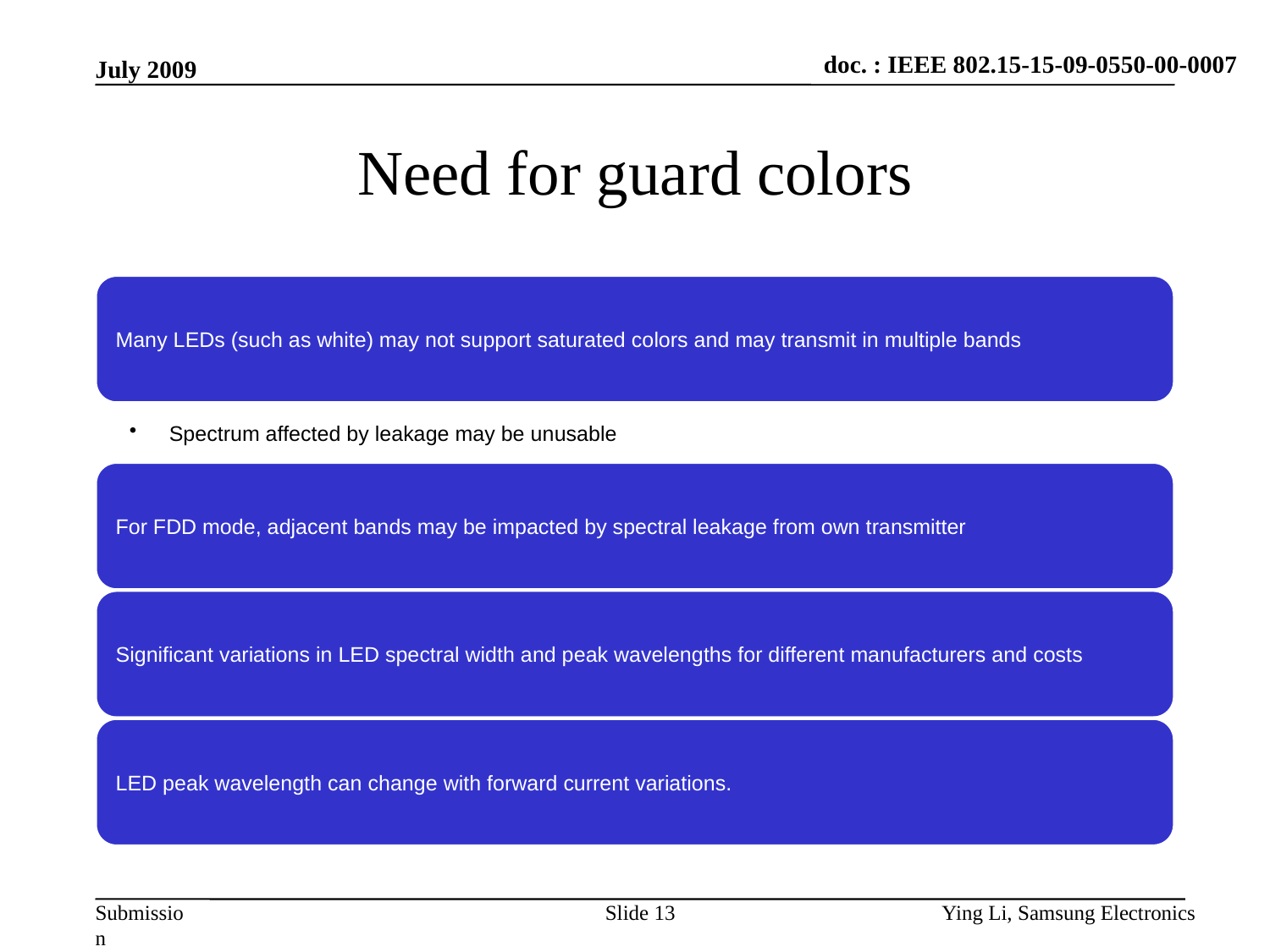

July 2009
# Need for guard colors
Many LEDs (such as white) may not support saturated colors and may transmit in multiple bands
Spectrum affected by leakage may be unusable
Significant variations in LED spectral width and peak wavelengths for different manufacturers and costs
LED peak wavelength can change with forward current variations.
For FDD mode, adjacent bands may be impacted by spectral leakage from own transmitter
Slide 13
Ying Li, Samsung Electronics